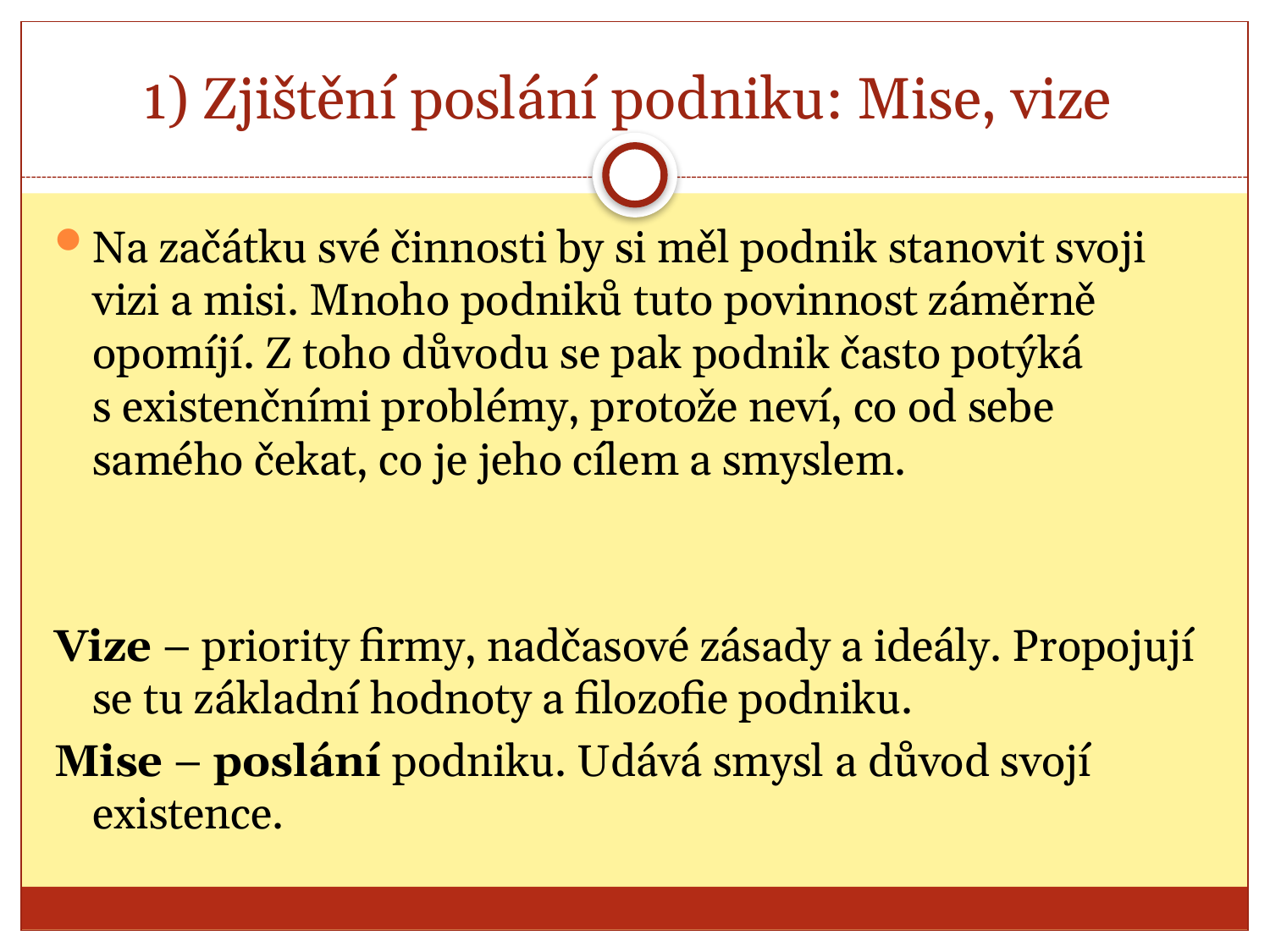

# 1) Zjištění poslání podniku: Mise, vize
Na začátku své činnosti by si měl podnik stanovit svoji vizi a misi. Mnoho podniků tuto povinnost záměrně opomíjí. Z toho důvodu se pak podnik často potýká s existenčními problémy, protože neví, co od sebe samého čekat, co je jeho cílem a smyslem.

Vize – priority firmy, nadčasové zásady a ideály. Propojují se tu základní hodnoty a filozofie podniku.
Mise – poslání podniku. Udává smysl a důvod svojí existence.